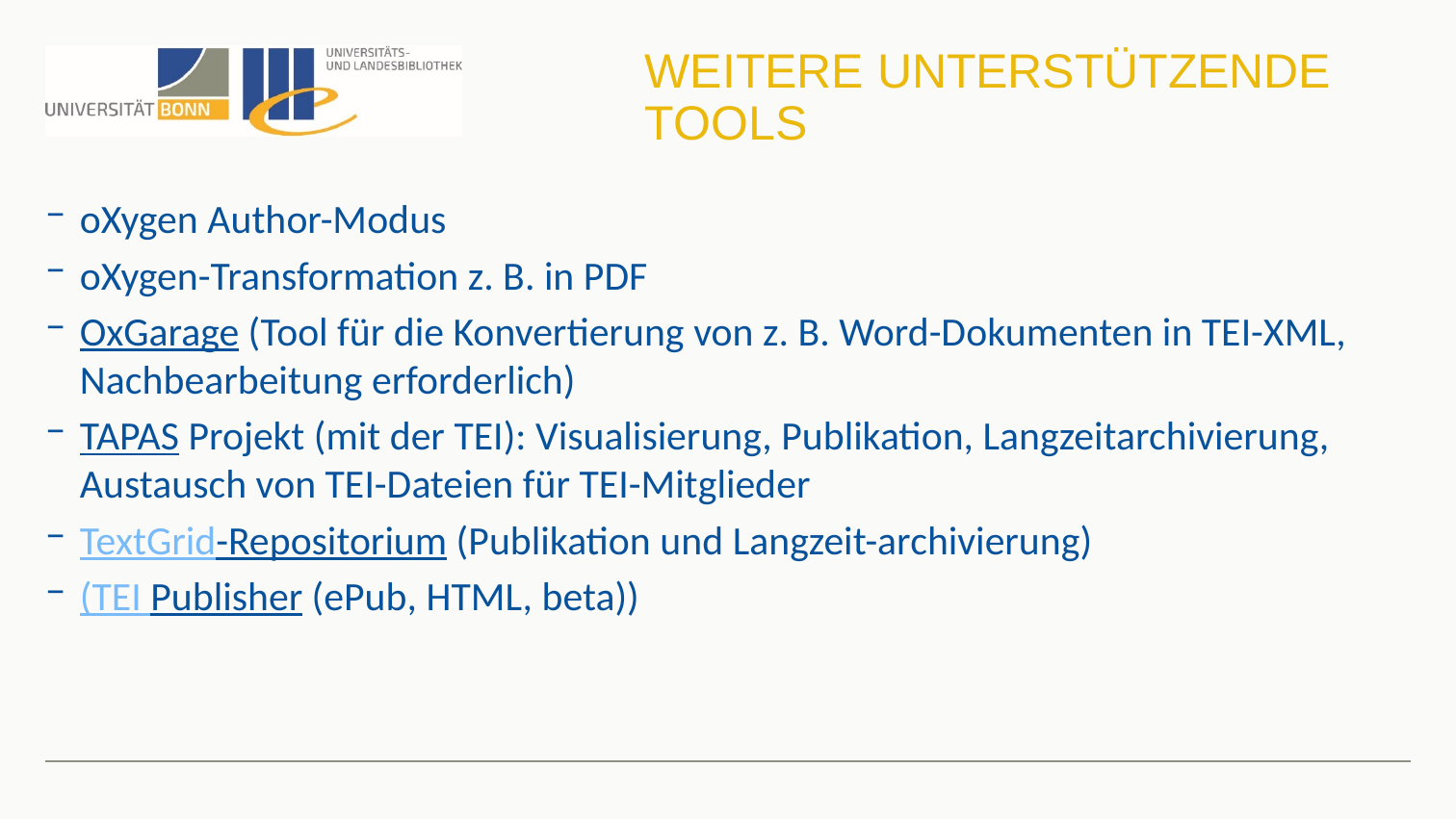

# Weitere unterstützende Tools
oXygen Author-Modus
oXygen-Transformation z. B. in PDF
OxGarage (Tool für die Konvertierung von z. B. Word-Dokumenten in TEI-XML, Nachbearbeitung erforderlich)
TAPAS Projekt (mit der TEI): Visualisierung, Publikation, Langzeitarchivierung, Austausch von TEI-Dateien für TEI-Mitglieder
TextGrid-Repositorium (Publikation und Langzeit-archivierung)
(TEI Publisher (ePub, HTML, beta))